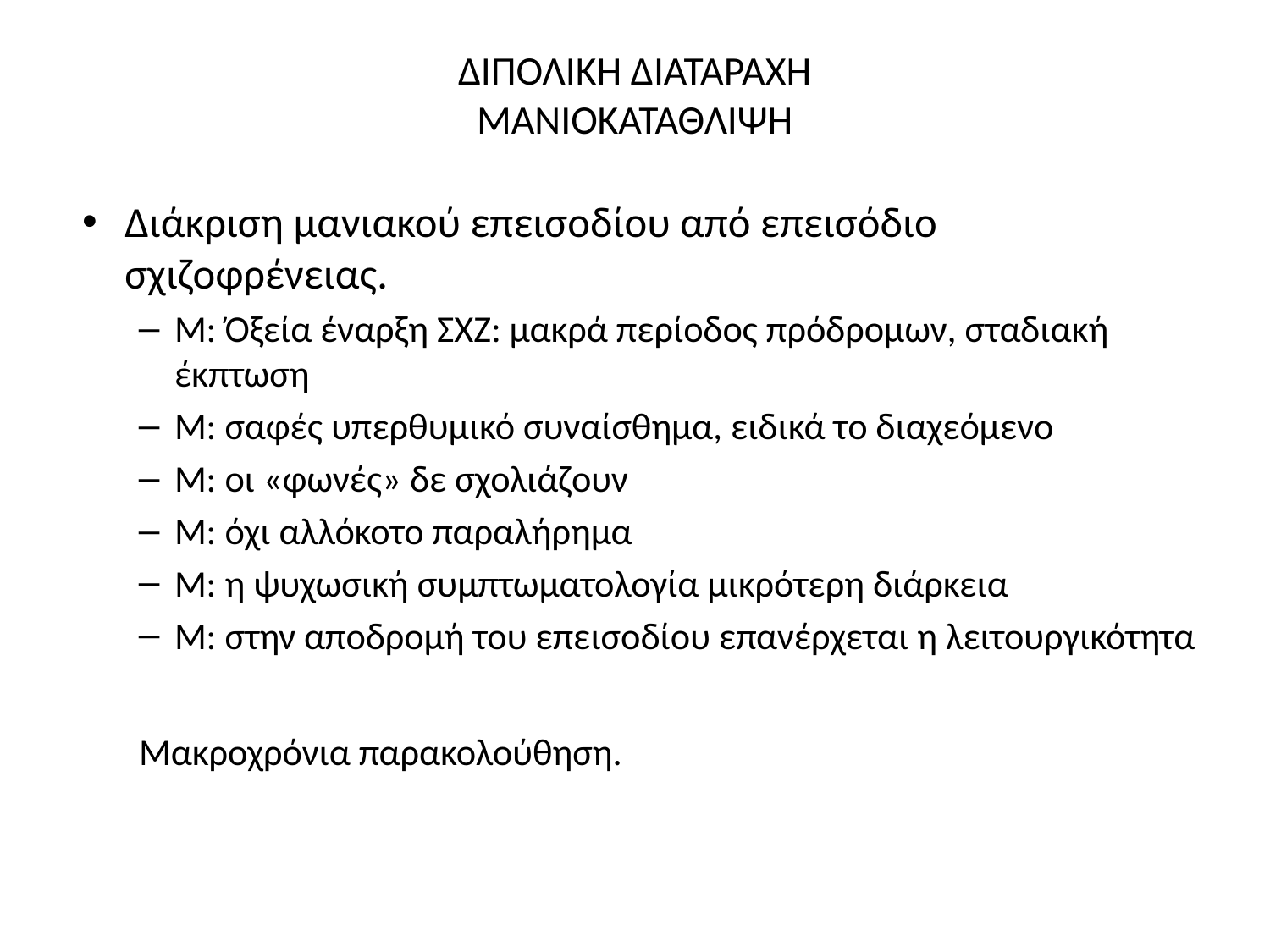

# ΔΙΠΟΛΙΚΗ ΔΙΑΤΑΡΑΧΗ ΜΑΝΙΟΚΑΤΑΘΛΙΨΗ
Διάκριση μανιακού επεισοδίου από επεισόδιο σχιζοφρένειας.
Μ: Όξεία έναρξη ΣΧΖ: μακρά περίοδος πρόδρομων, σταδιακή έκπτωση
Μ: σαφές υπερθυμικό συναίσθημα, ειδικά το διαχεόμενο
Μ: οι «φωνές» δε σχολιάζουν
Μ: όχι αλλόκοτο παραλήρημα
Μ: η ψυχωσική συμπτωματολογία μικρότερη διάρκεια
Μ: στην αποδρομή του επεισοδίου επανέρχεται η λειτουργικότητα

Μακροχρόνια παρακολούθηση.